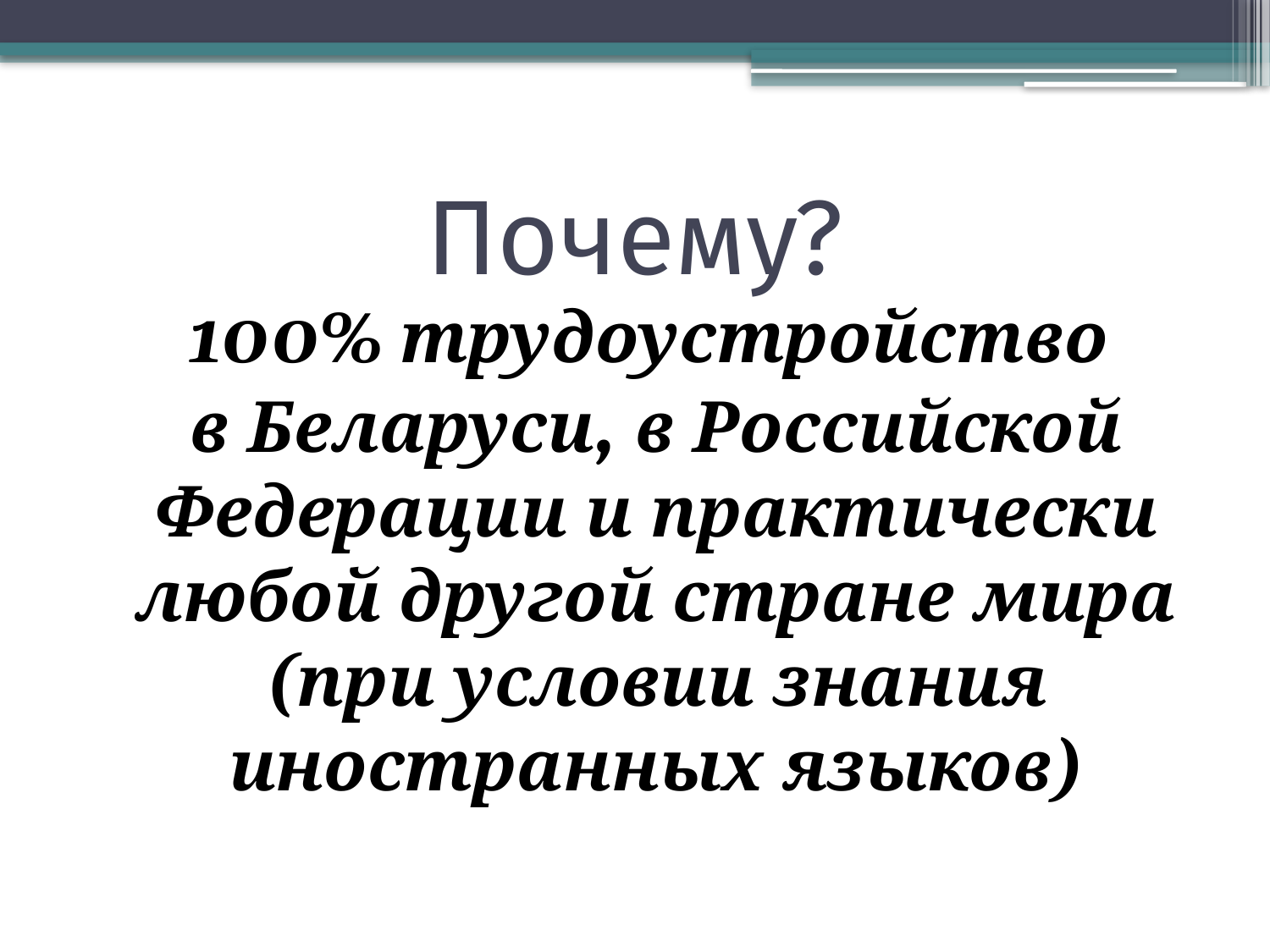

# Почему?
100% трудоустройство
в Беларуси, в Российской Федерации и практически любой другой стране мира (при условии знания иностранных языков)